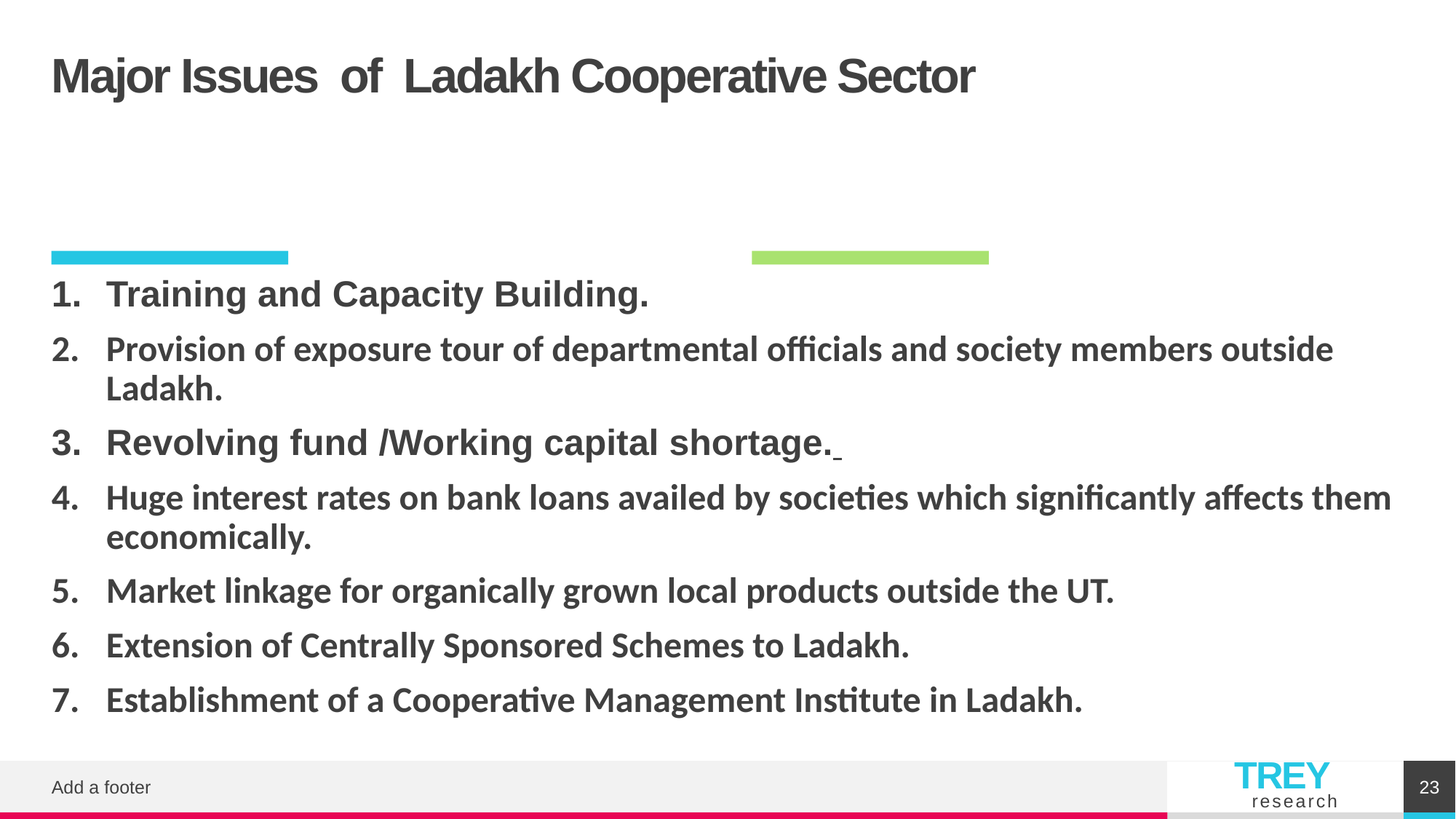

# Major Issues  of  Ladakh Cooperative Sector
Training and Capacity Building.
Provision of exposure tour of departmental officials and society members outside Ladakh.
Revolving fund /Working capital shortage.
Huge interest rates on bank loans availed by societies which significantly affects them economically.
Market linkage for organically grown local products outside the UT.
Extension of Centrally Sponsored Schemes to Ladakh.
Establishment of a Cooperative Management Institute in Ladakh.

23
Add a footer